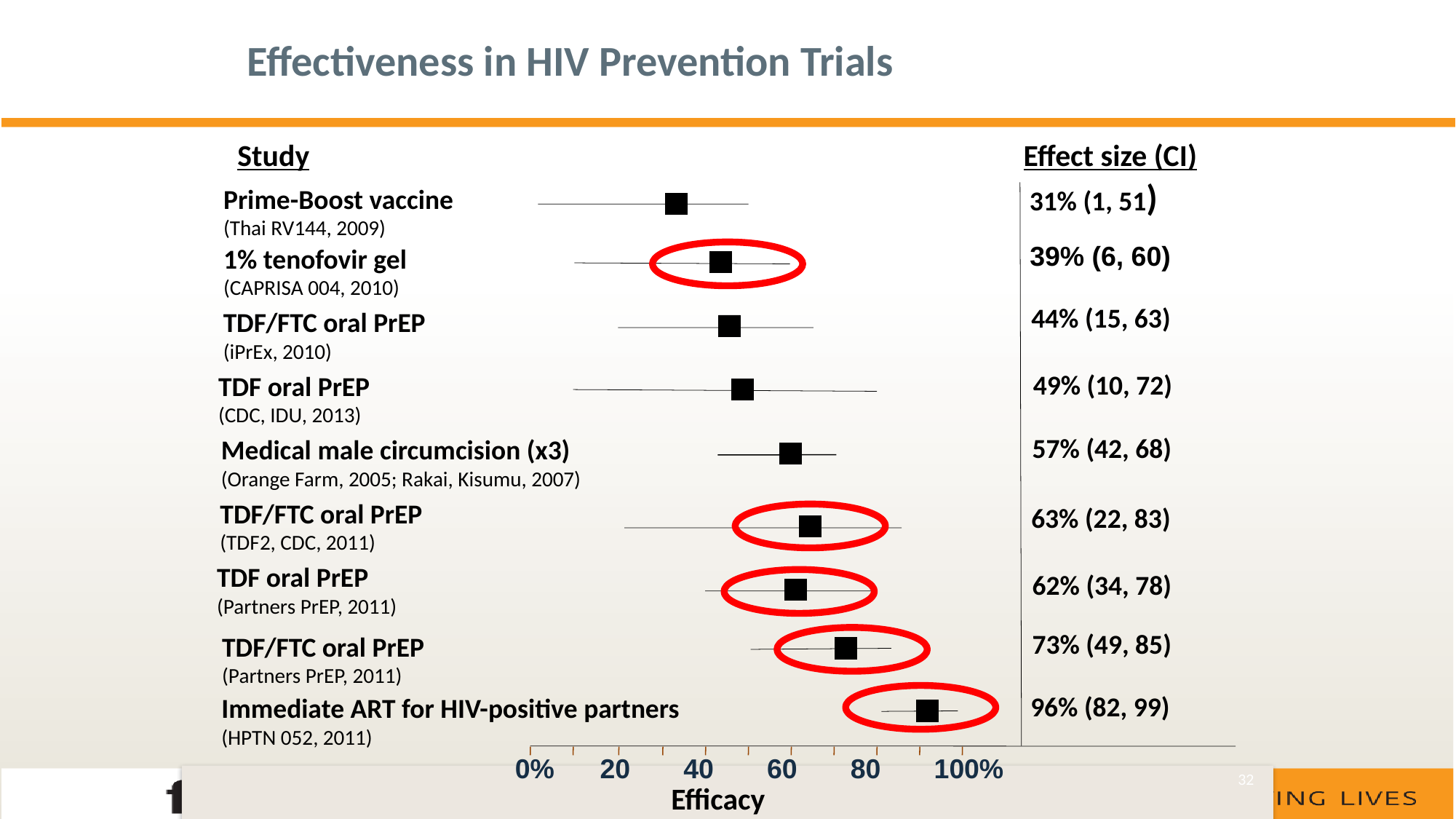

# Effectiveness in HIV Prevention Trials
 Effect size (CI)
 Study
31% (1, 51)
Prime-Boost vaccine
(Thai RV144, 2009)

44% (15, 63)
TDF/FTC oral PrEP
(iPrEx, 2010)

57% (42, 68)
Medical male circumcision (x3)
(Orange Farm, 2005; Rakai, Kisumu, 2007)

TDF/FTC oral PrEP
(TDF2, CDC, 2011)
63% (22, 83)

TDF oral PrEP
(Partners PrEP, 2011)
62% (34, 78)

0%      20       40       60       80       100%
 Efficacy
39% (6, 60)
1% tenofovir gel
(CAPRISA 004, 2010)

49% (10, 72)
TDF oral PrEP
(CDC, IDU, 2013)

73% (49, 85)
TDF/FTC oral PrEP
(Partners PrEP, 2011)

96% (82, 99)

Immediate ART for HIV-positive partners
(HPTN 052, 2011)

32